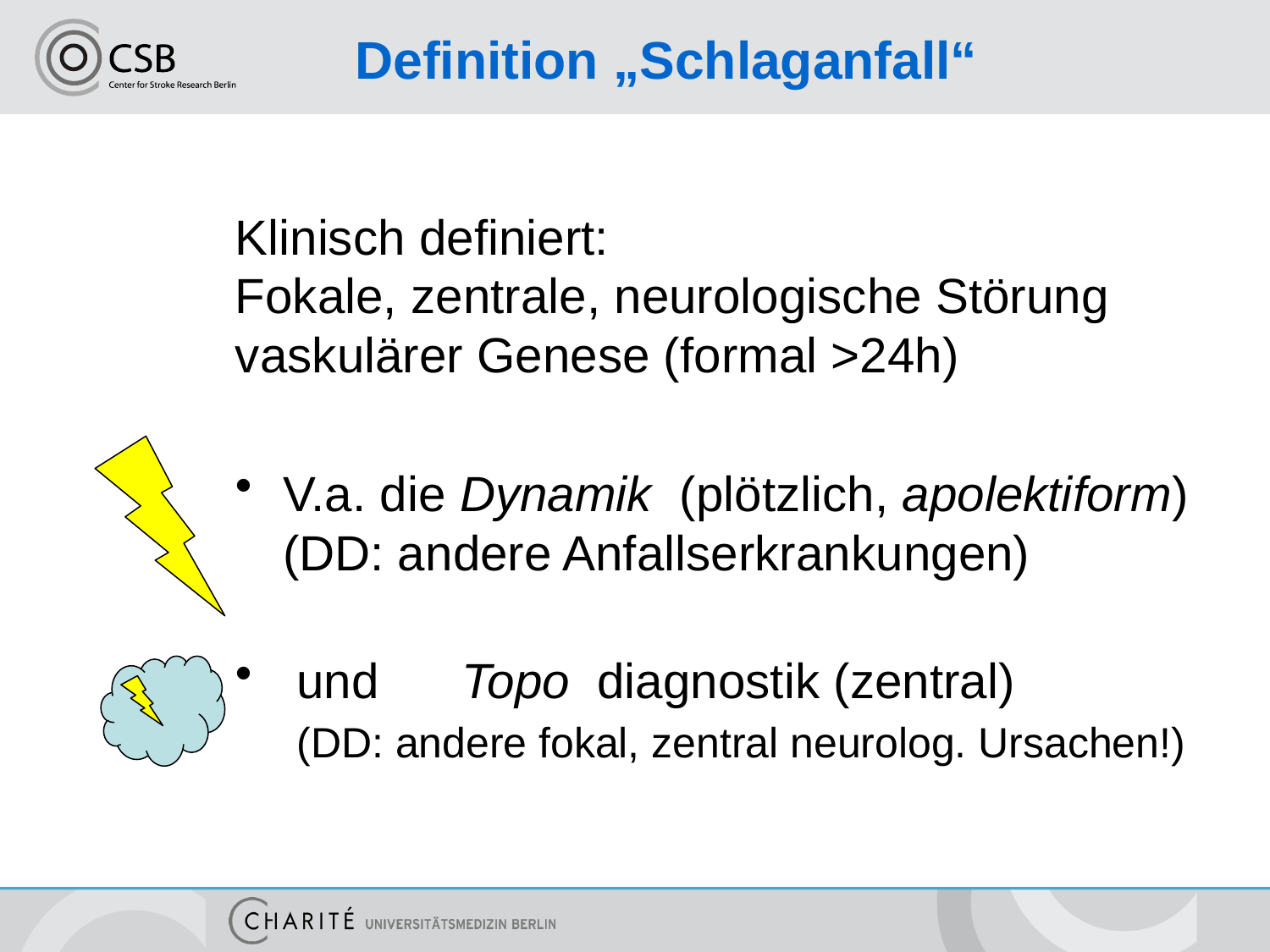

# Definition „Schlaganfall“

Klinisch definiert:
Fokale, zentrale, neurologische Störung
vaskulärer Genese (formal >24h)

V.a. die Dynamik  (plötzlich, apolektiform)
(DD: andere Anfallserkrankungen)
 und      Topo  diagnostik (zentral)
 (DD: andere fokal, zentral neurolog. Ursachen!)